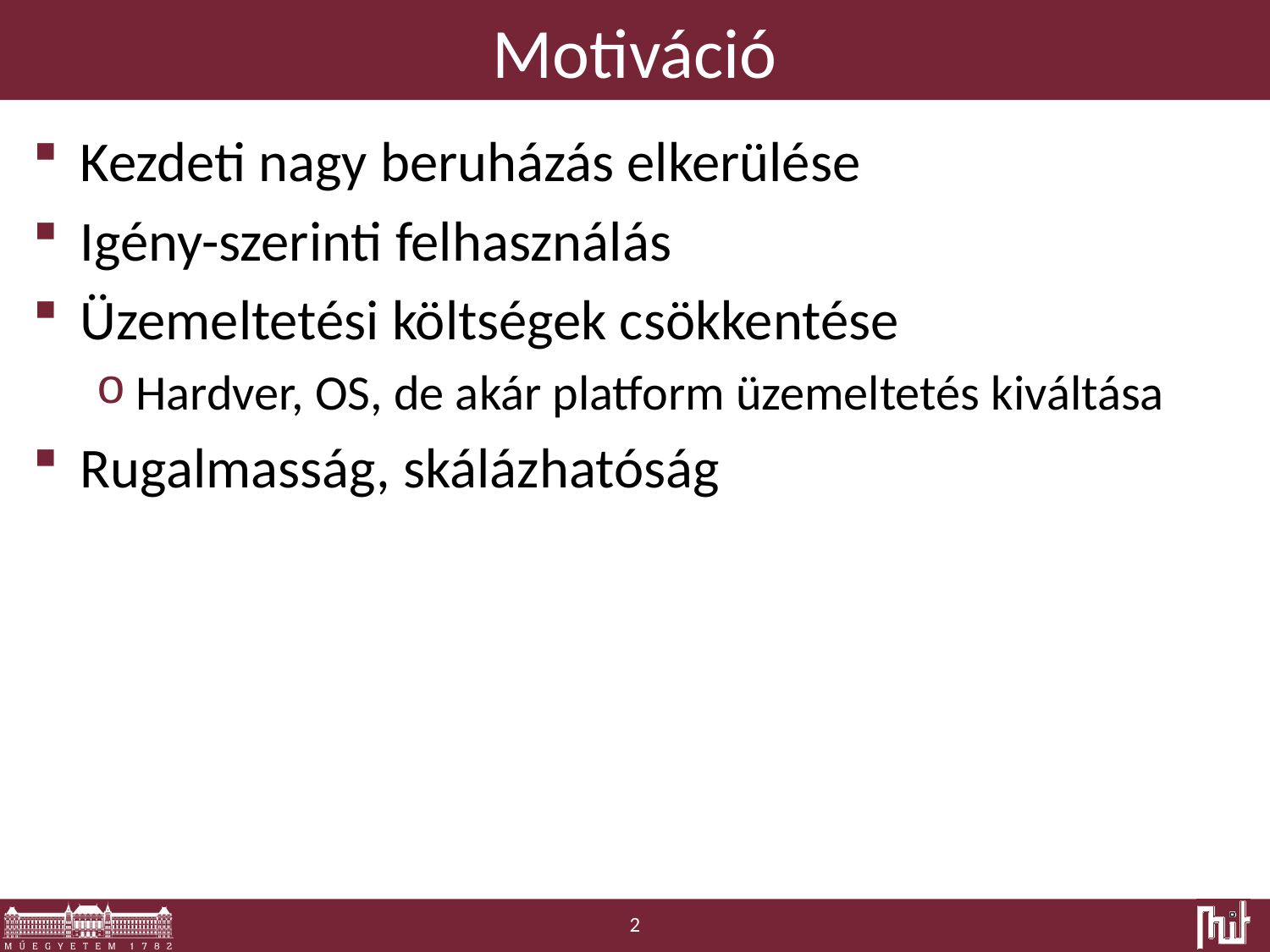

# Motiváció
Kezdeti nagy beruházás elkerülése
Igény-szerinti felhasználás
Üzemeltetési költségek csökkentése
Hardver, OS, de akár platform üzemeltetés kiváltása
Rugalmasság, skálázhatóság
2